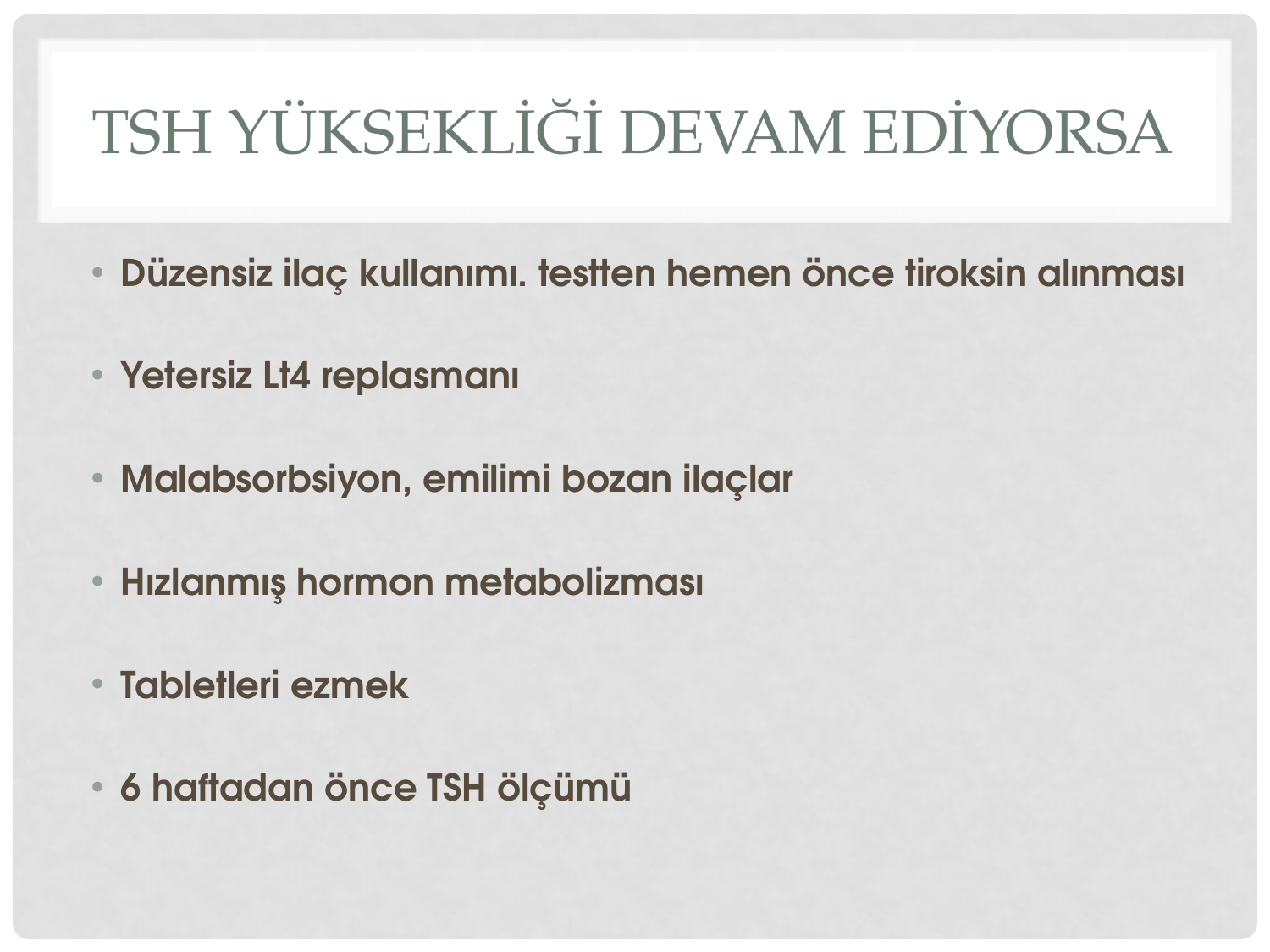

# Tsh yükseklİĞİ devam edİyorsa
Düzensiz ilaç kullanımı. testten hemen önce tiroksin alınması

Yetersiz Lt4 replasmanı

Malabsorbsiyon, emilimi bozan ilaçlar

Hızlanmış hormon metabolizması

Tabletleri ezmek

6 haftadan önce TSH ölçümü